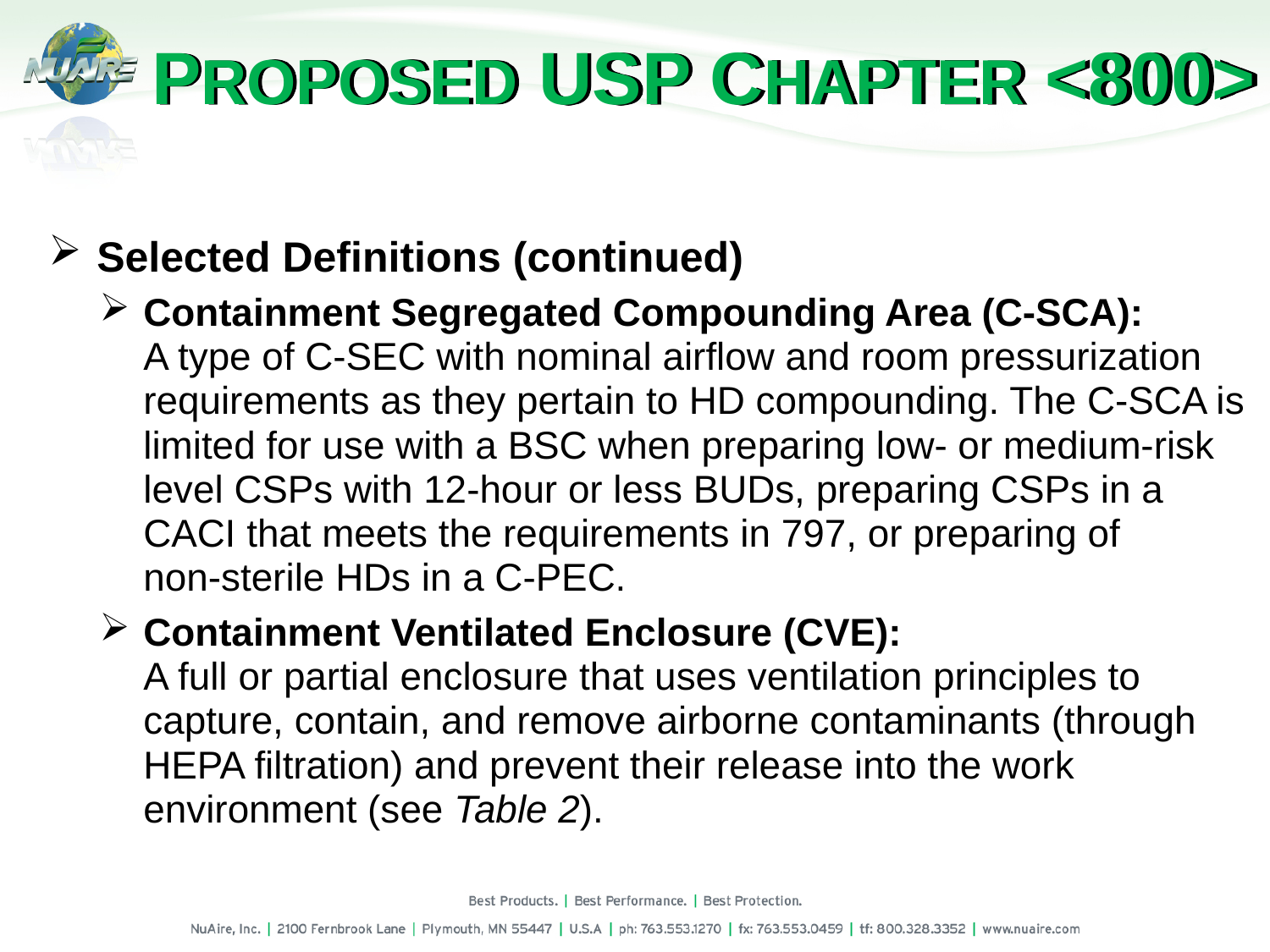

# Proposed USP Chapter <800>
Selected Definitions (continued)
Containment Segregated Compounding Area (C-SCA):          A type of C-SEC with nominal airflow and room pressurization requirements as they pertain to HD compounding. The C-SCA is limited for use with a BSC when preparing low- or medium-risk level CSPs with 12-hour or less BUDs, preparing CSPs in a CACI that meets the requirements in 797, or preparing of      non-sterile HDs in a C-PEC.
Containment Ventilated Enclosure (CVE):                                A full or partial enclosure that uses ventilation principles to capture, contain, and remove airborne contaminants (through HEPA filtration) and prevent their release into the work environment (see Table 2).